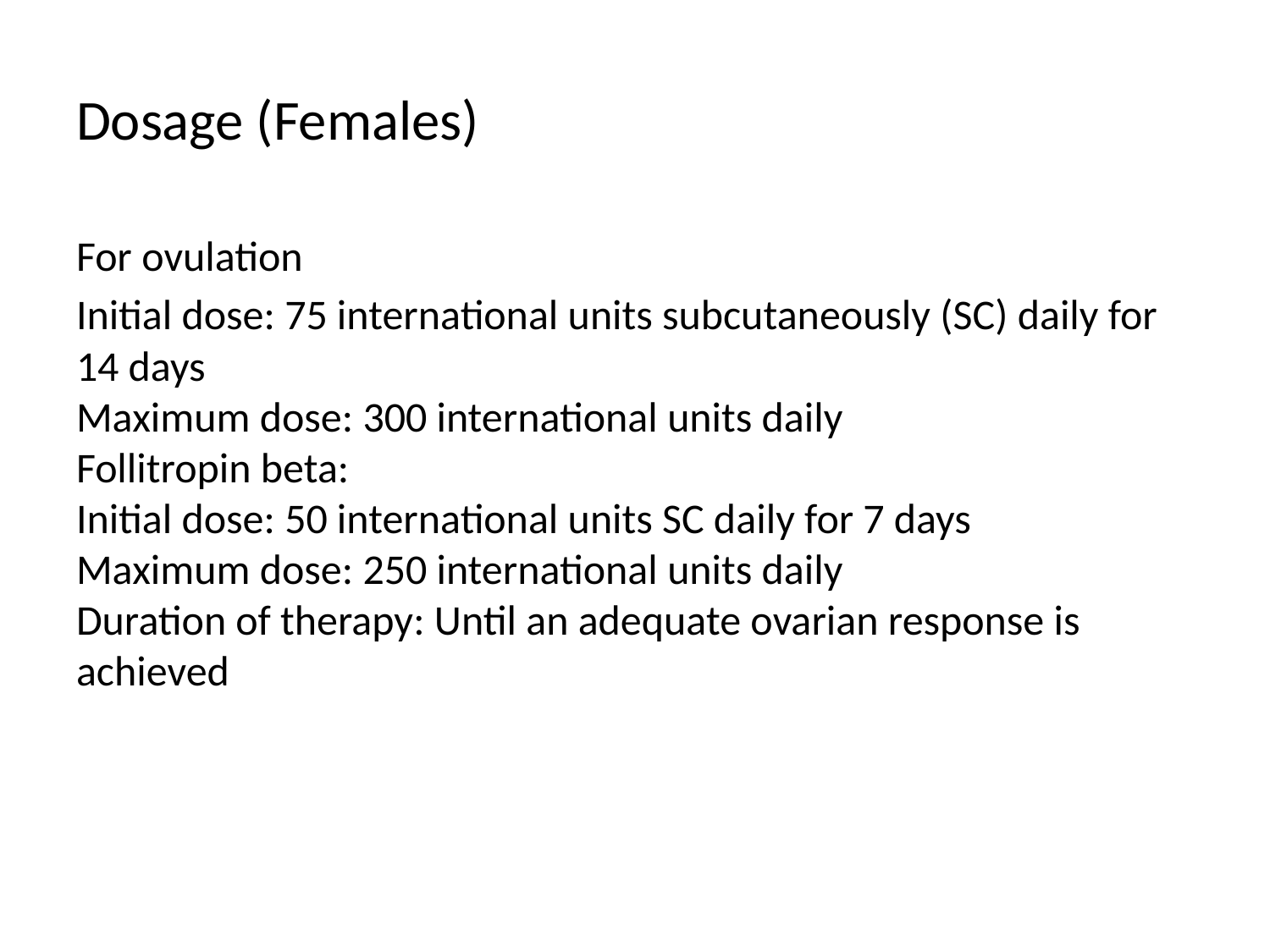

# Dosage (Females)
For ovulation
Initial dose: 75 international units subcutaneously (SC) daily for 14 days
Maximum dose: 300 international units daily
Follitropin beta:
Initial dose: 50 international units SC daily for 7 days
Maximum dose: 250 international units daily
Duration of therapy: Until an adequate ovarian response is achieved